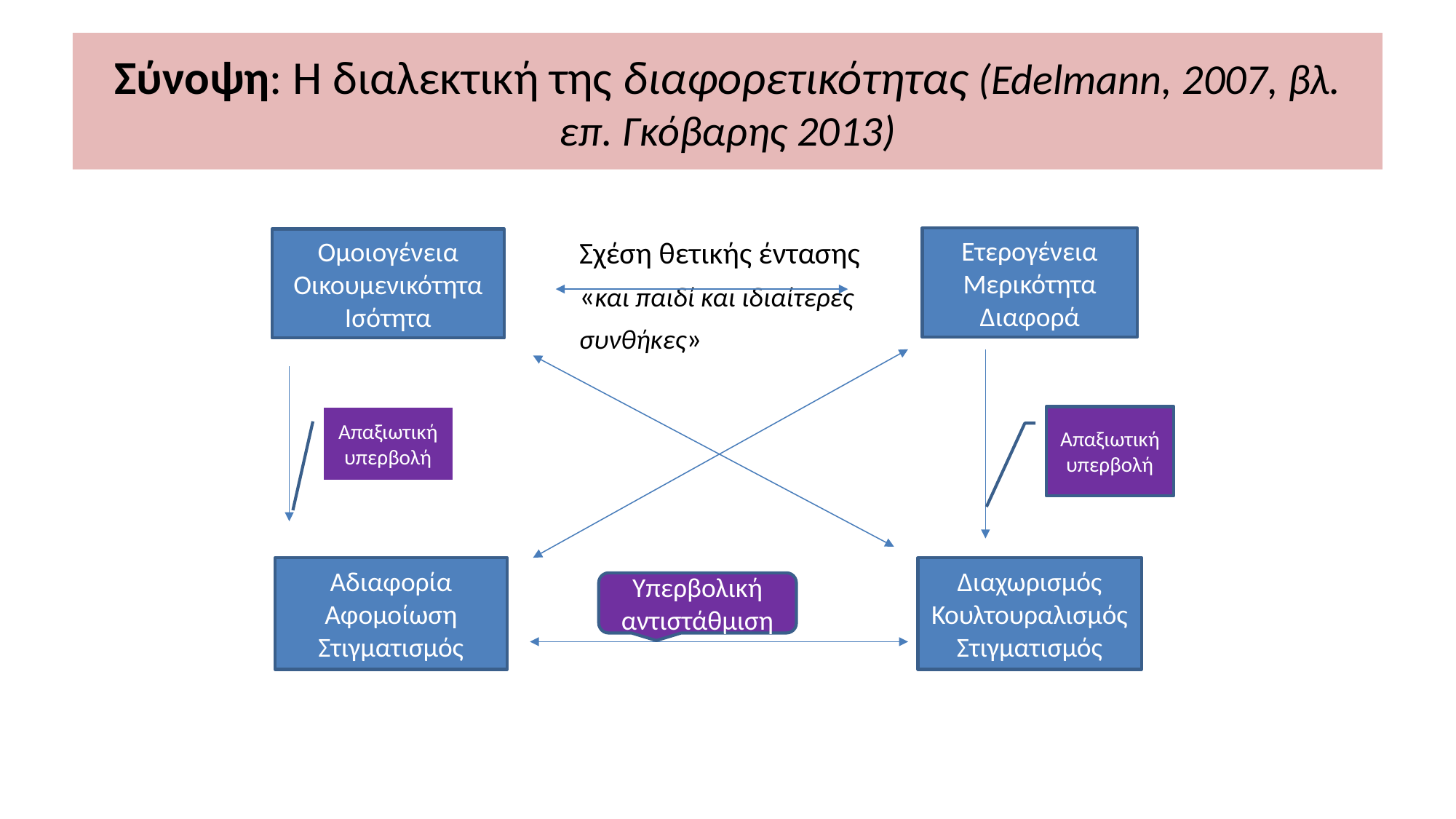

# Σύνοψη: Η διαλεκτική της διαφορετικότητας (Edelmann, 2007, βλ. επ. Γκόβαρης 2013)

Σχέση θετικής έντασης
«και παιδί και ιδιαίτερες
συνθήκες»

Ετερογένεια
Μερικότητα
Διαφορά
Ομοιογένεια
Οικουμενικότητα
Ισότητα
Απαξιωτική υπερβολή
Απαξιωτική υπερβολή
Αδιαφορία
Αφομοίωση
Στιγματισμός
Διαχωρισμός
Κουλτουραλισμός
Στιγματισμός
Υπερβολική αντιστάθμιση